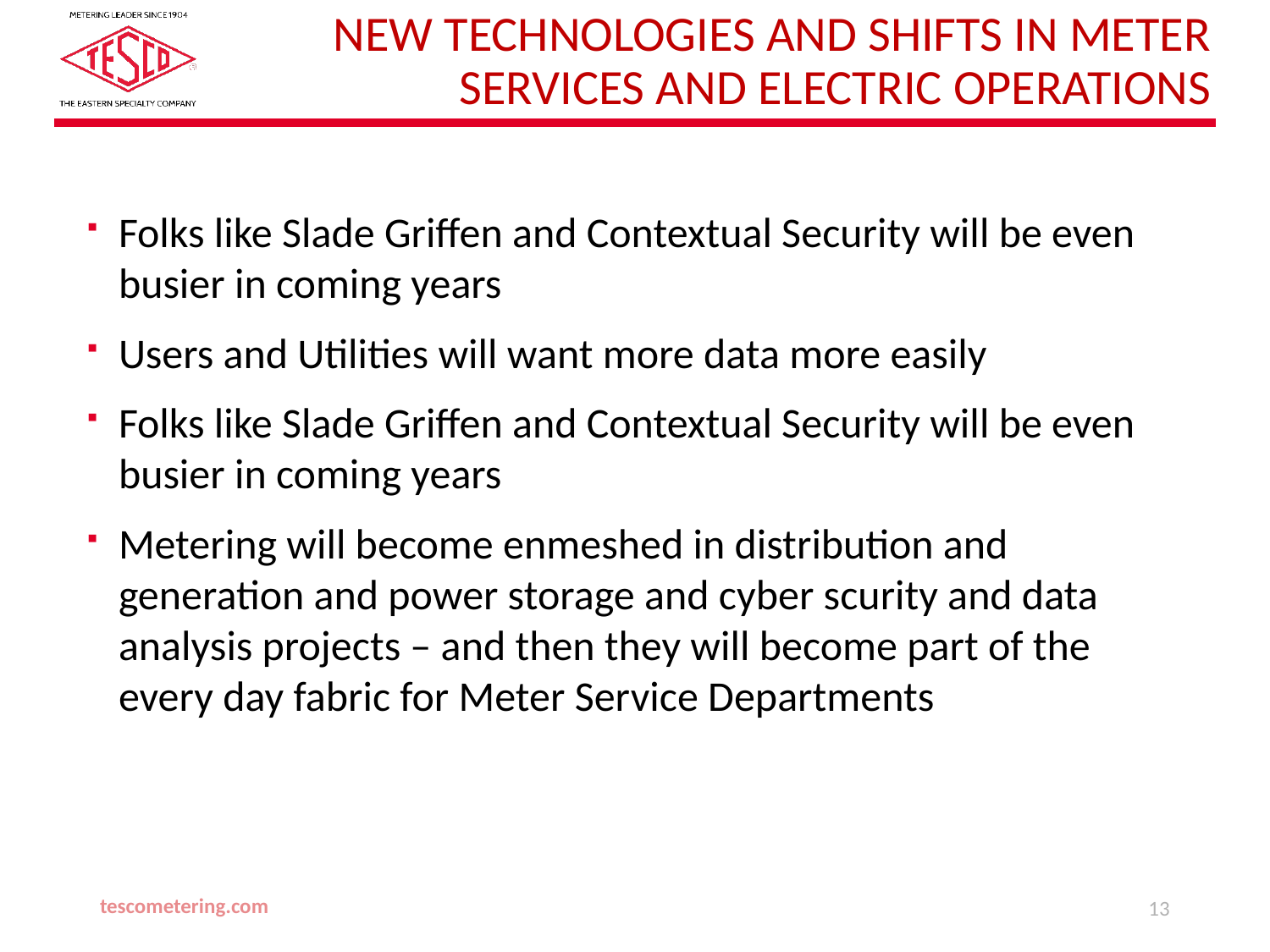

New Technologies and Shifts in Meter Services and Electric Operations

Folks like Slade Griffen and Contextual Security will be even busier in coming years
Users and Utilities will want more data more easily
Folks like Slade Griffen and Contextual Security will be even busier in coming years
Metering will become enmeshed in distribution and generation and power storage and cyber scurity and data analysis projects – and then they will become part of the every day fabric for Meter Service Departments
tescometering.com
13